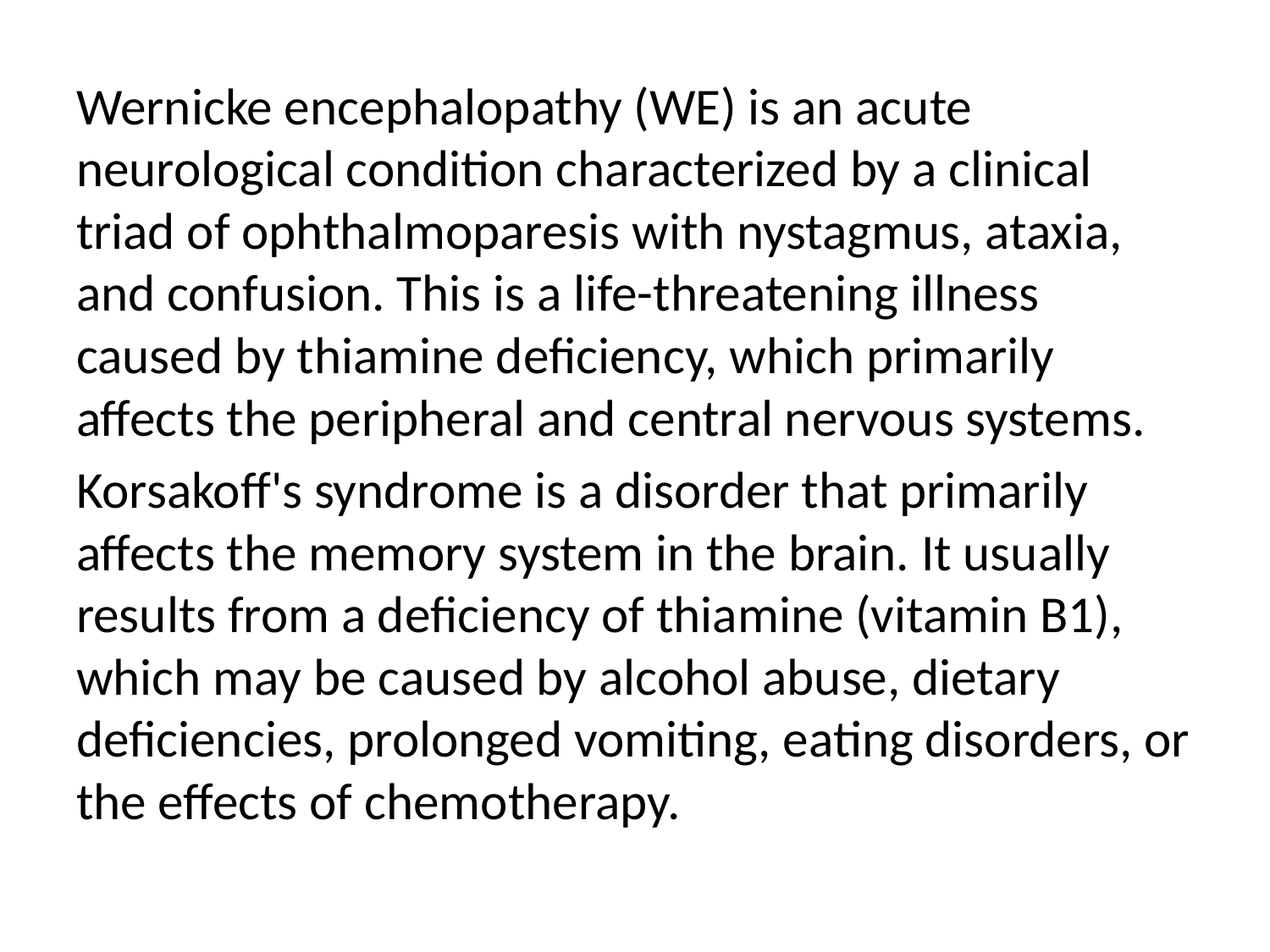

Wernicke encephalopathy (WE) is an acute neurological condition characterized by a clinical triad of ophthalmoparesis with nystagmus, ataxia, and confusion. This is a life-threatening illness caused by thiamine deficiency, which primarily affects the peripheral and central nervous systems.
Korsakoff's syndrome is a disorder that primarily affects the memory system in the brain. It usually results from a deficiency of thiamine (vitamin B1), which may be caused by alcohol abuse, dietary deficiencies, prolonged vomiting, eating disorders, or the effects of chemotherapy.